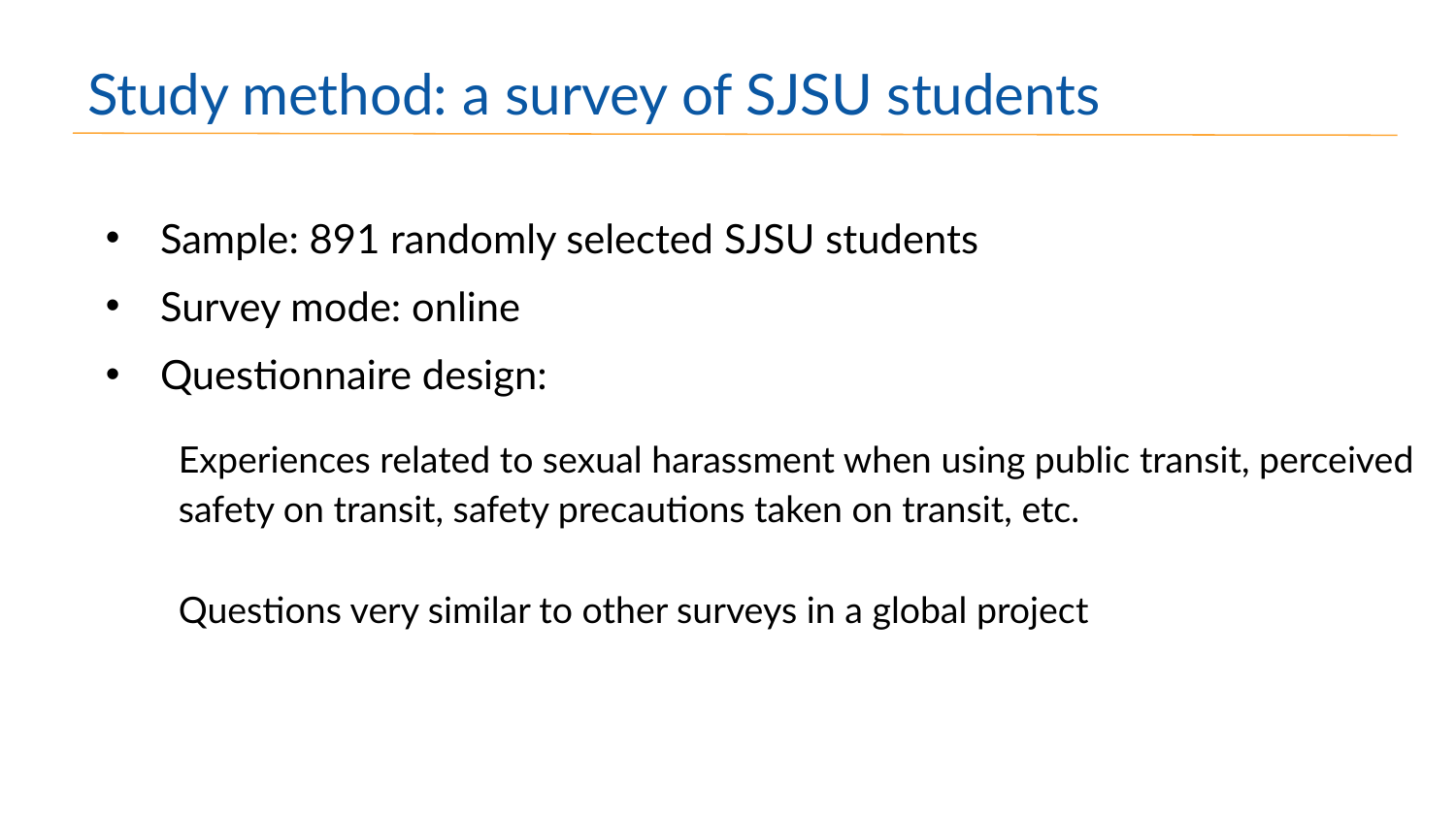

# Study method: a survey of SJSU students
Sample: 891 randomly selected SJSU students
Survey mode: online
Questionnaire design:
Experiences related to sexual harassment when using public transit, perceived safety on transit, safety precautions taken on transit, etc.
Questions very similar to other surveys in a global project